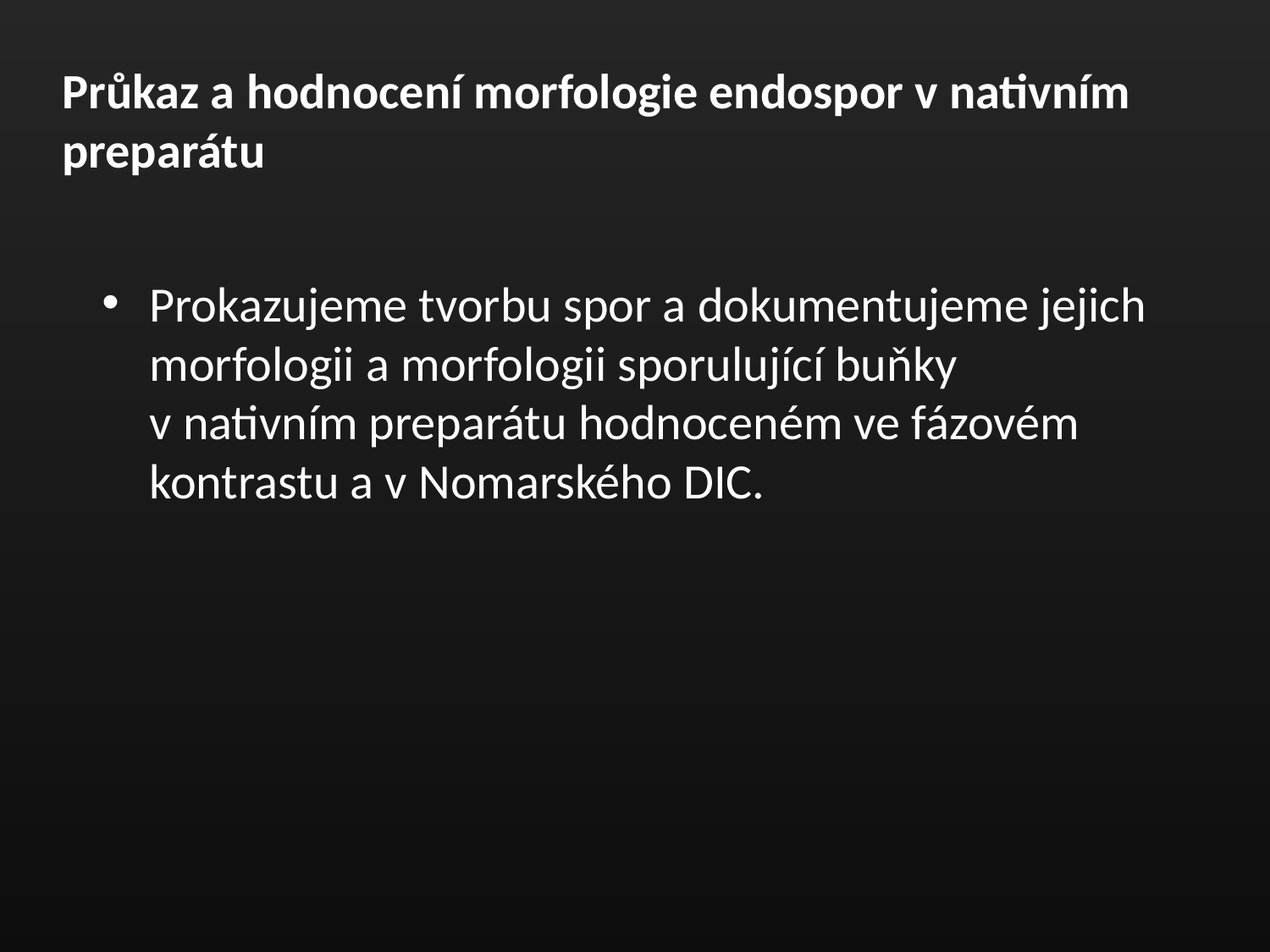

# Průkaz a hodnocení morfologie endospor v nativním preparátu

Prokazujeme tvorbu spor a dokumentujeme jejich morfologii a morfologii sporulující buňky v nativním preparátu hodnoceném ve fázovém kontrastu a v Nomarského DIC.